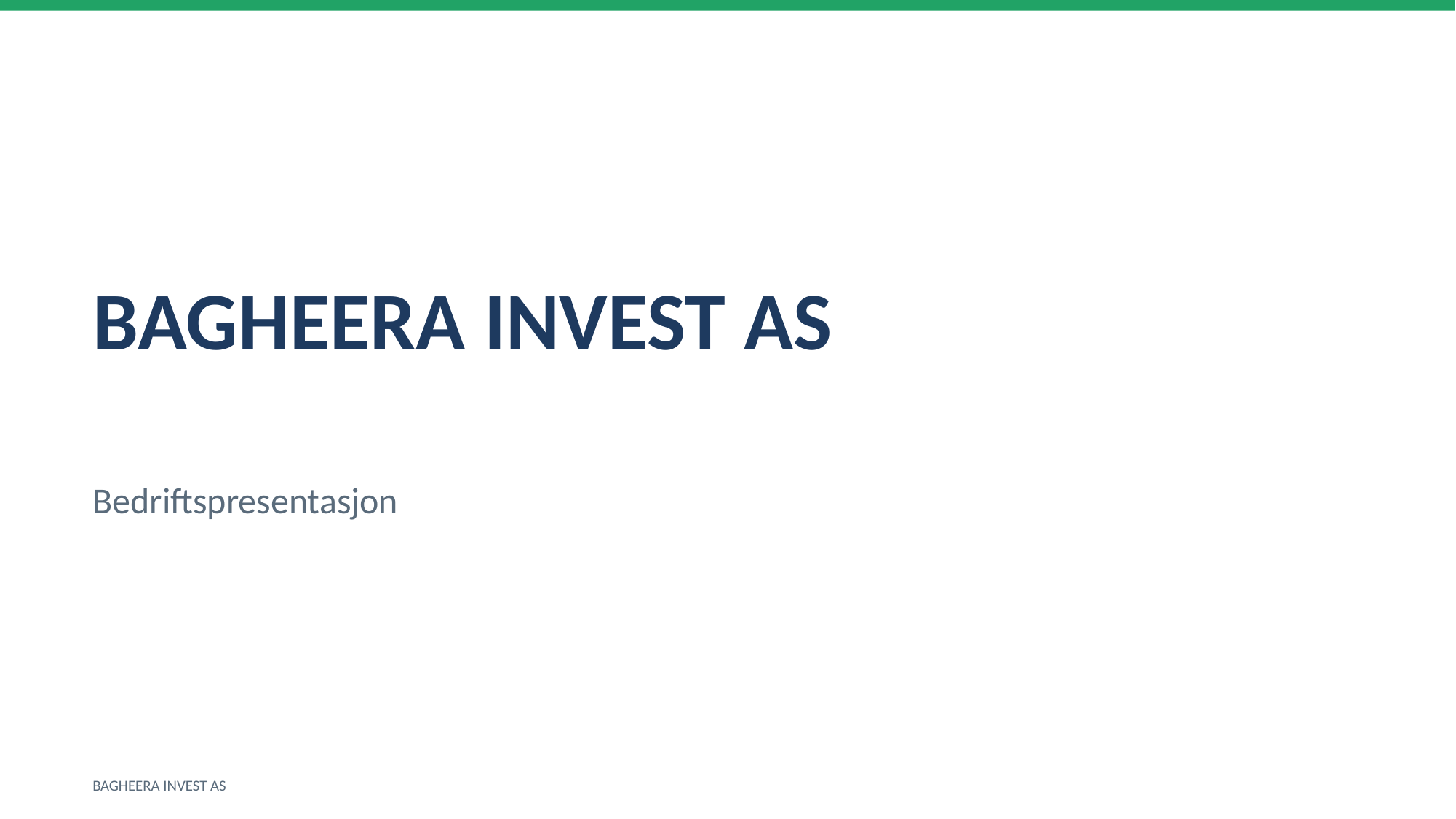

BAGHEERA INVEST AS
Bedriftspresentasjon
BAGHEERA INVEST AS